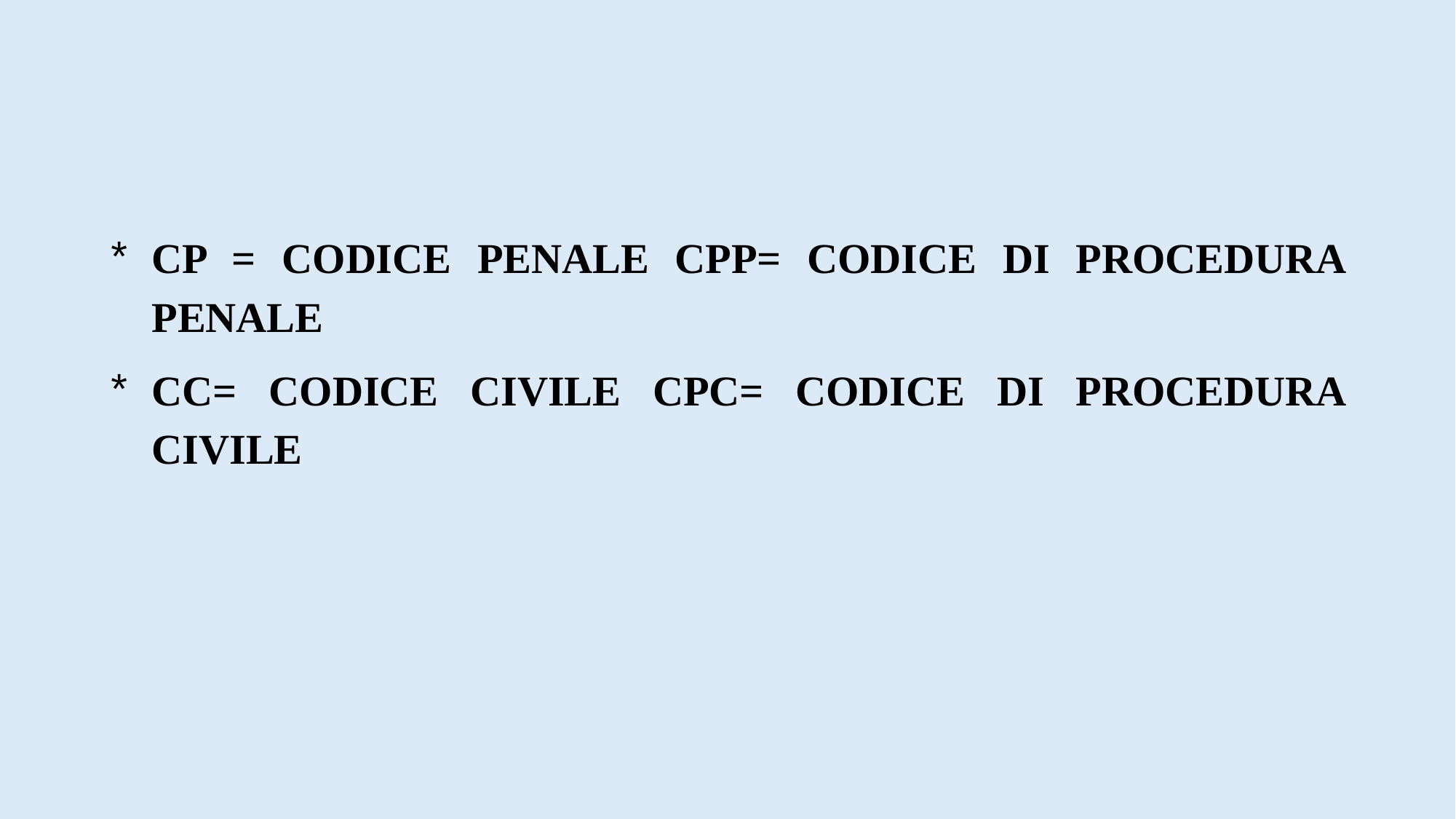

#
CP = CODICE PENALE CPP= CODICE DI PROCEDURA PENALE
CC= CODICE CIVILE CPC= CODICE DI PROCEDURA CIVILE